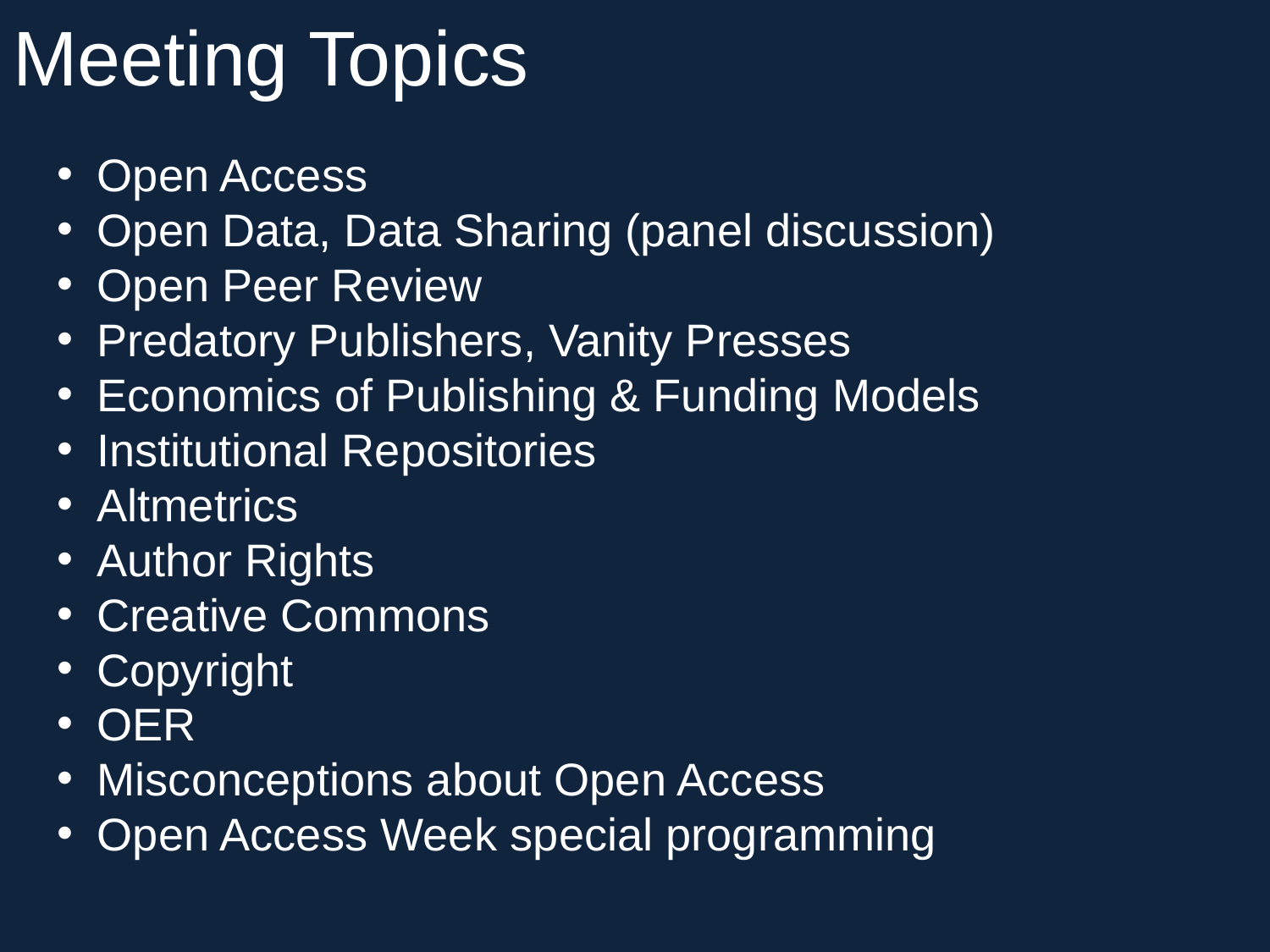

# Meeting Topics
Open Access
Open Data, Data Sharing (panel discussion)
Open Peer Review
Predatory Publishers, Vanity Presses
Economics of Publishing & Funding Models
Institutional Repositories
Altmetrics
Author Rights
Creative Commons
Copyright
OER
Misconceptions about Open Access
Open Access Week special programming